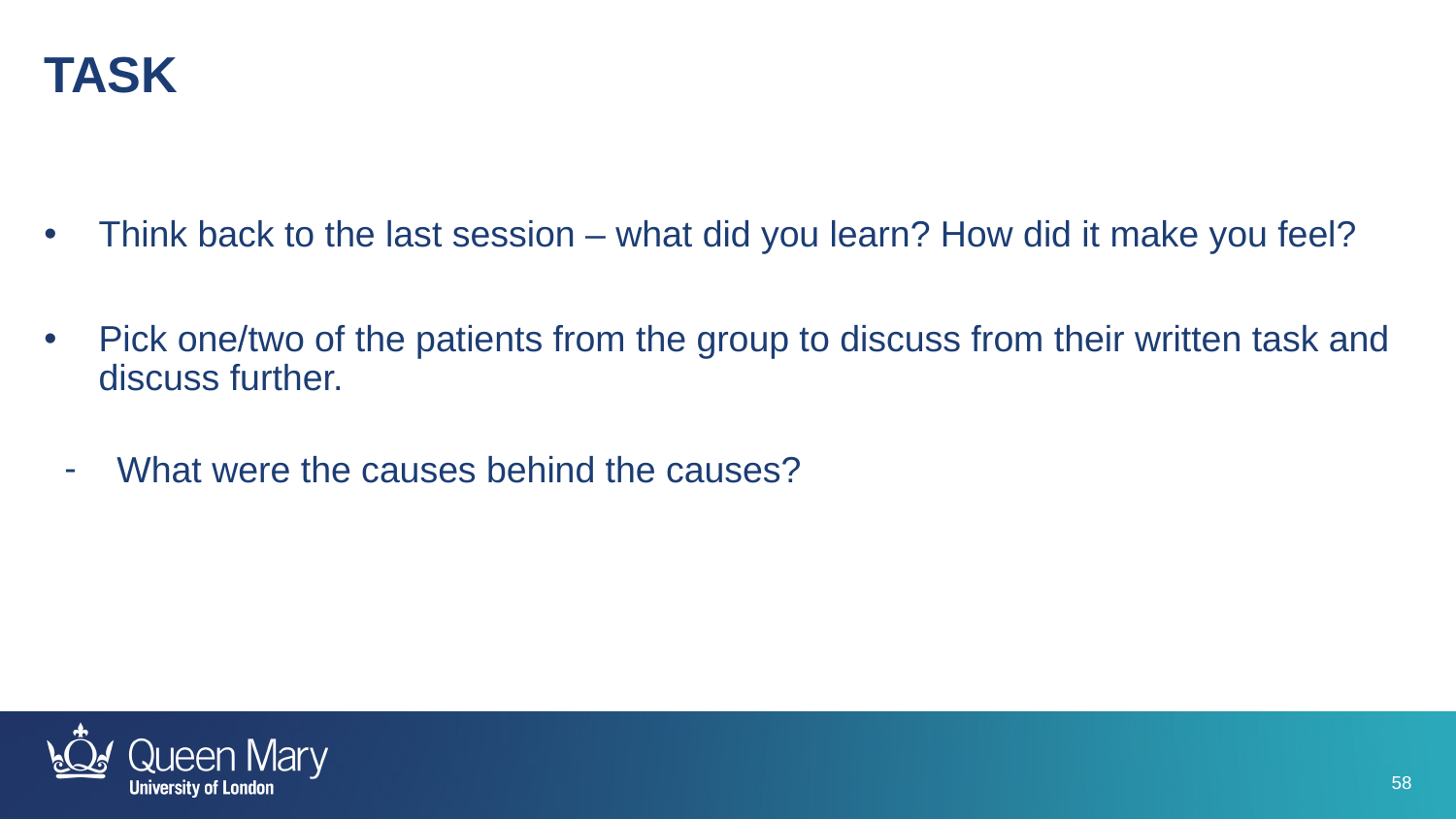

TASK
Think back to the last session – what did you learn? How did it make you feel?

Pick one/two of the patients from the group to discuss from their written task and discuss further.

What were the causes behind the causes?